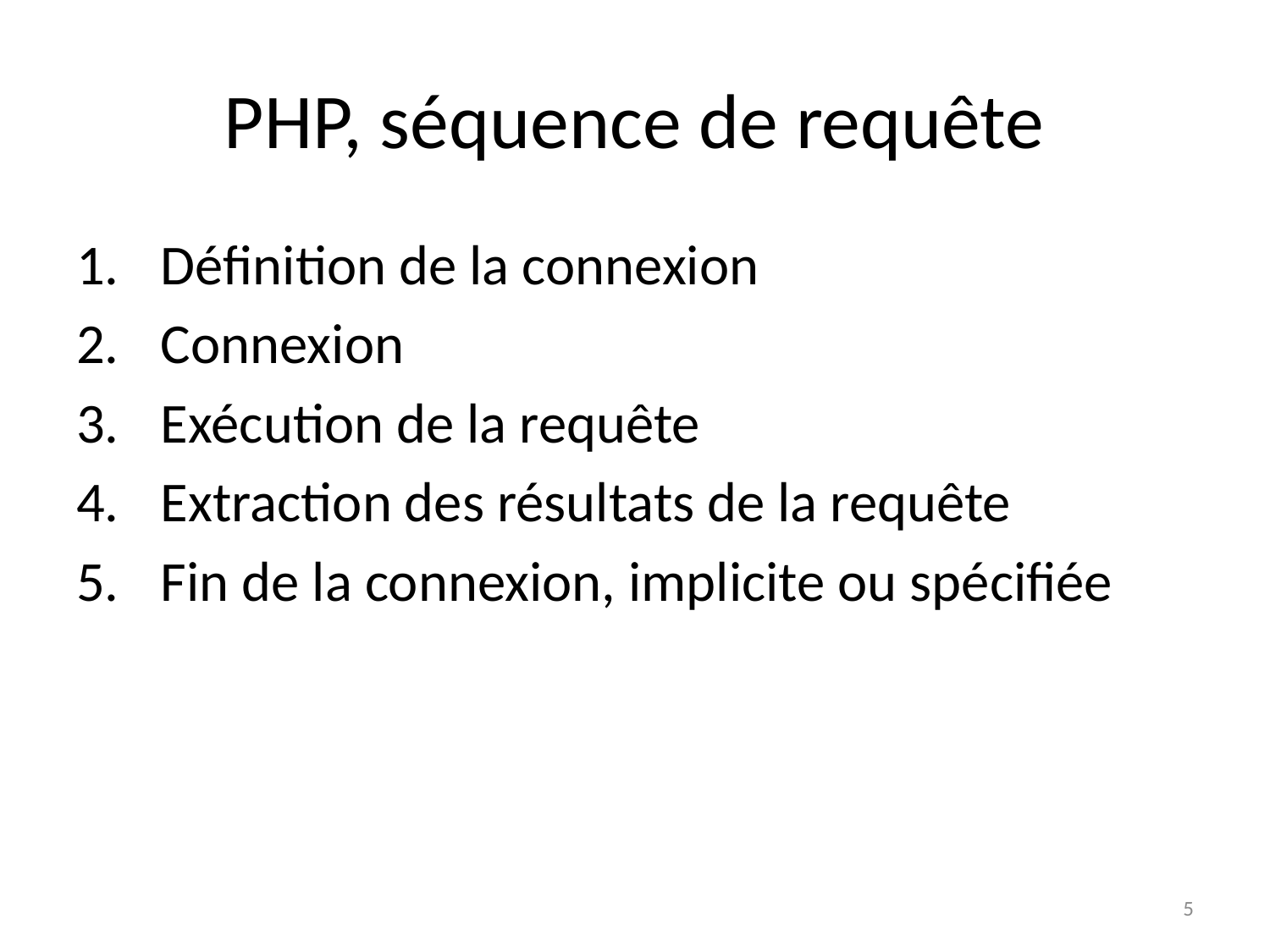

# PHP, séquence de requête
Définition de la connexion
Connexion
Exécution de la requête
Extraction des résultats de la requête
Fin de la connexion, implicite ou spécifiée
5